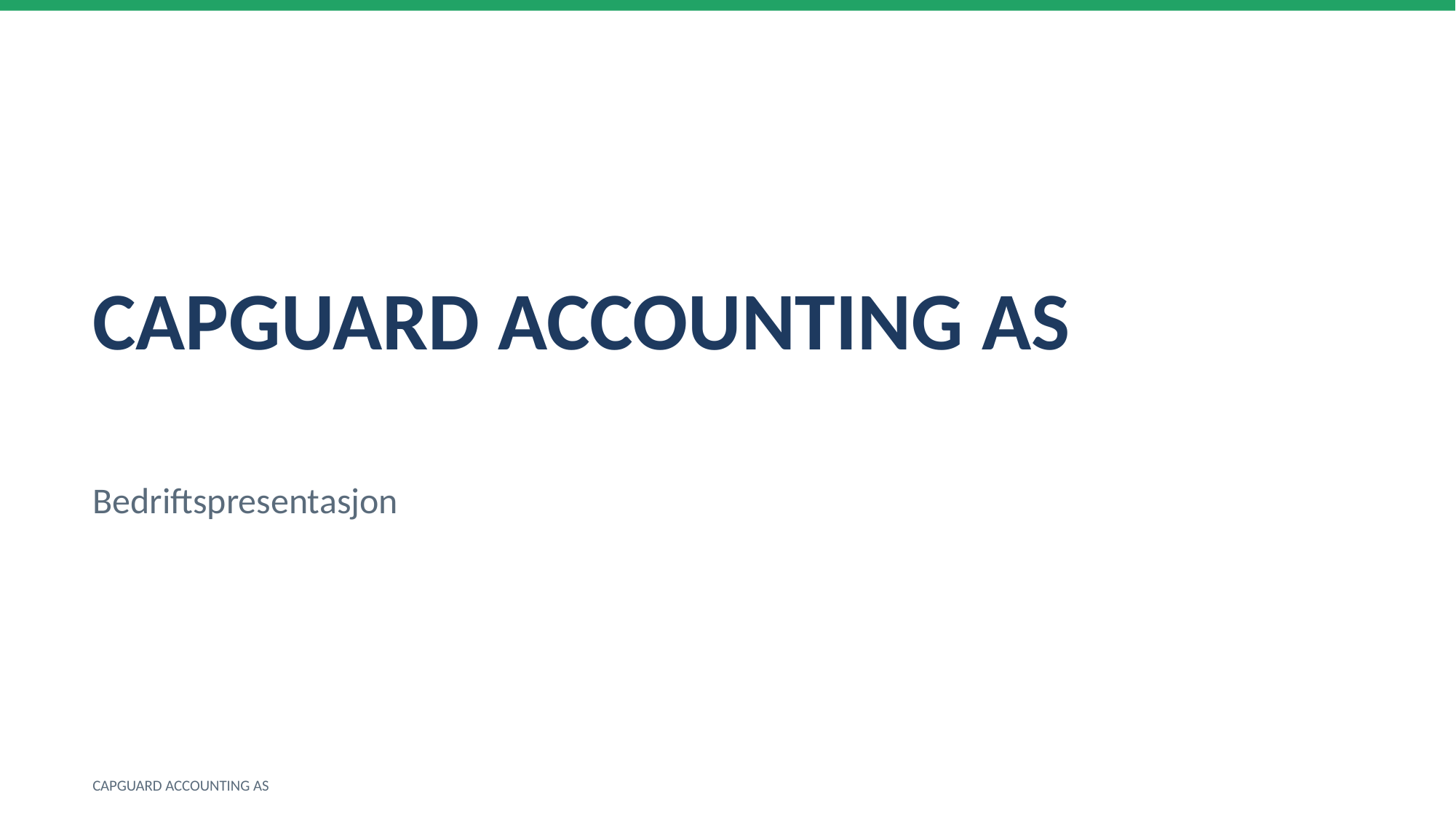

CAPGUARD ACCOUNTING AS
Bedriftspresentasjon
CAPGUARD ACCOUNTING AS